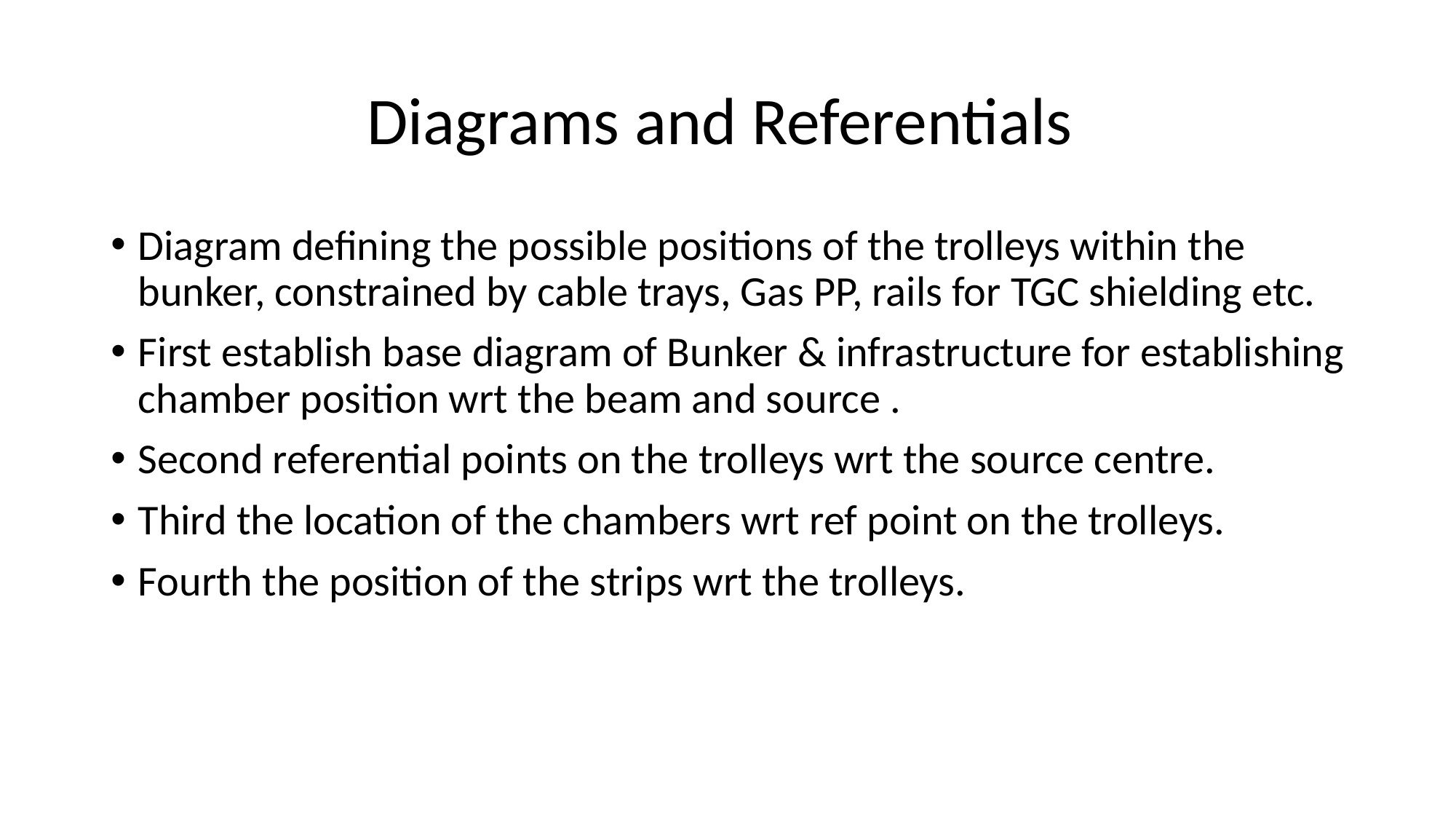

# Diagrams and Referentials
Diagram defining the possible positions of the trolleys within the bunker, constrained by cable trays, Gas PP, rails for TGC shielding etc.
First establish base diagram of Bunker & infrastructure for establishing chamber position wrt the beam and source .
Second referential points on the trolleys wrt the source centre.
Third the location of the chambers wrt ref point on the trolleys.
Fourth the position of the strips wrt the trolleys.